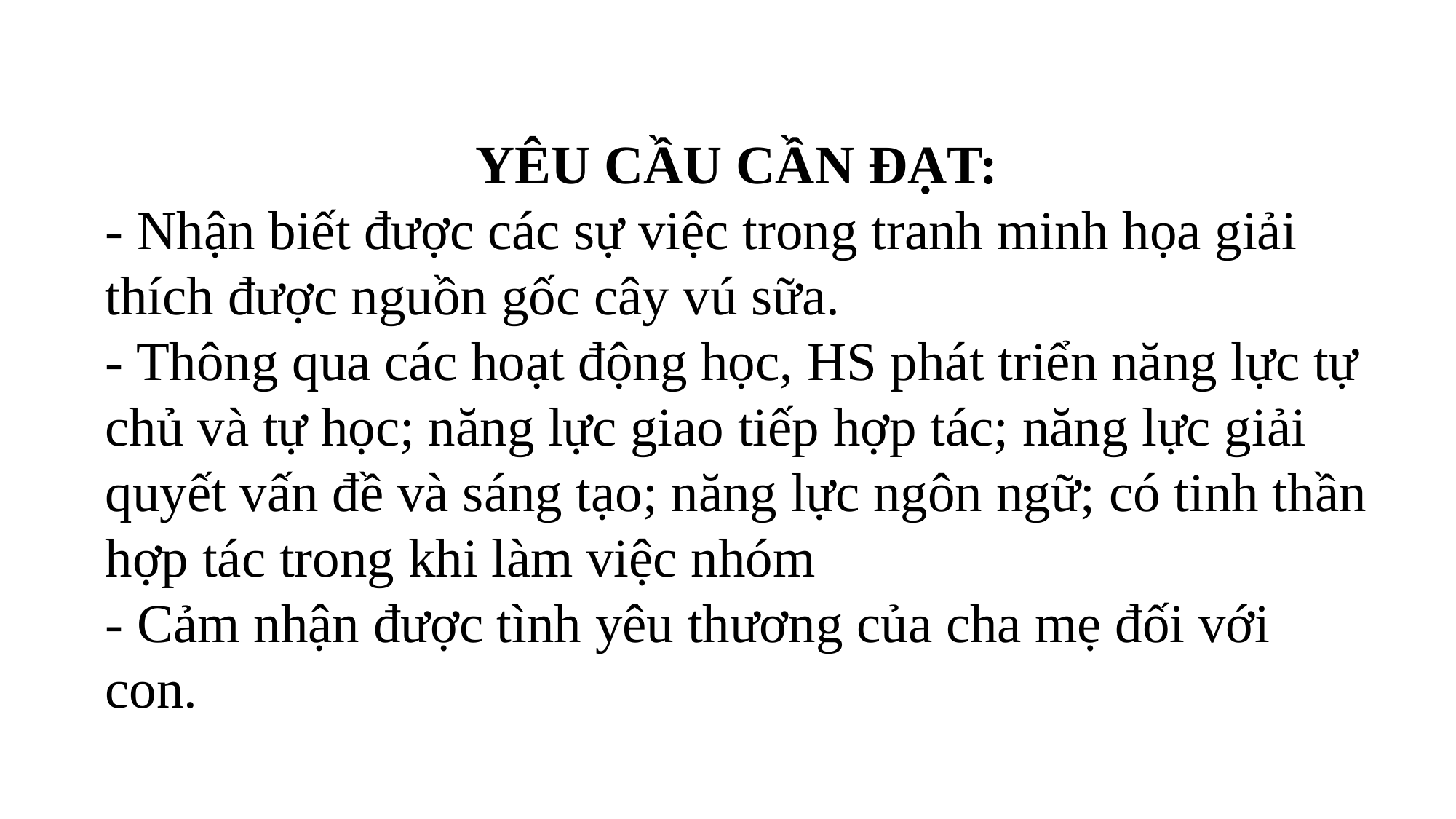

YÊU CẦU CẦN ĐẠT:
- Nhận biết được các sự việc trong tranh minh họa giải thích được nguồn gốc cây vú sữa.
- Thông qua các hoạt động học, HS phát triển năng lực tự chủ và tự học; năng lực giao tiếp hợp tác; năng lực giải quyết vấn đề và sáng tạo; năng lực ngôn ngữ; có tinh thần hợp tác trong khi làm việc nhóm
- Cảm nhận được tình yêu thương của cha mẹ đối với con.